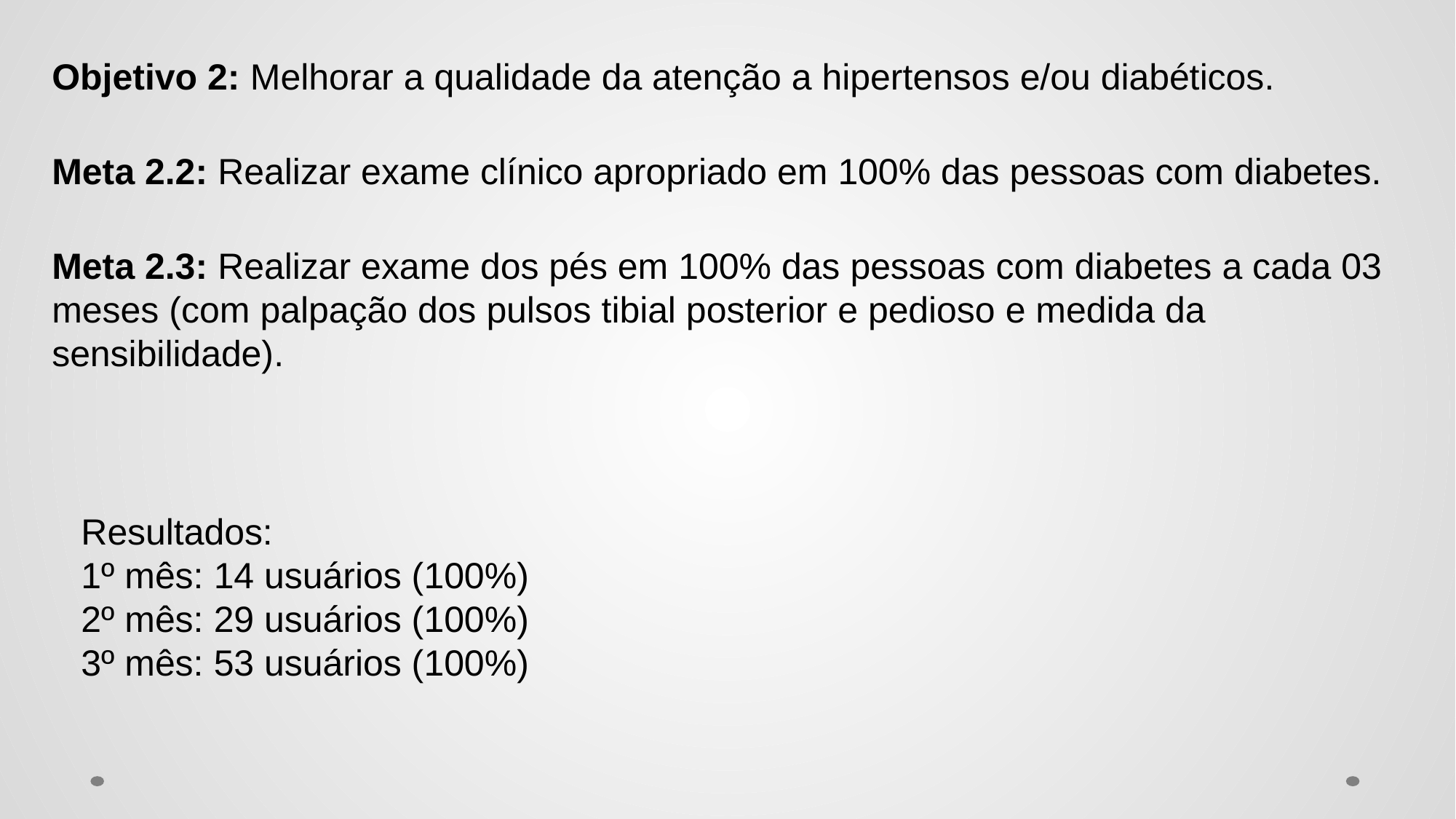

Objetivo 2: Melhorar a qualidade da atenção a hipertensos e/ou diabéticos.
Meta 2.2: Realizar exame clínico apropriado em 100% das pessoas com diabetes.
Meta 2.3: Realizar exame dos pés em 100% das pessoas com diabetes a cada 03 meses (com palpação dos pulsos tibial posterior e pedioso e medida da sensibilidade).
Resultados:
1º mês: 14 usuários (100%)
2º mês: 29 usuários (100%)
3º mês: 53 usuários (100%)